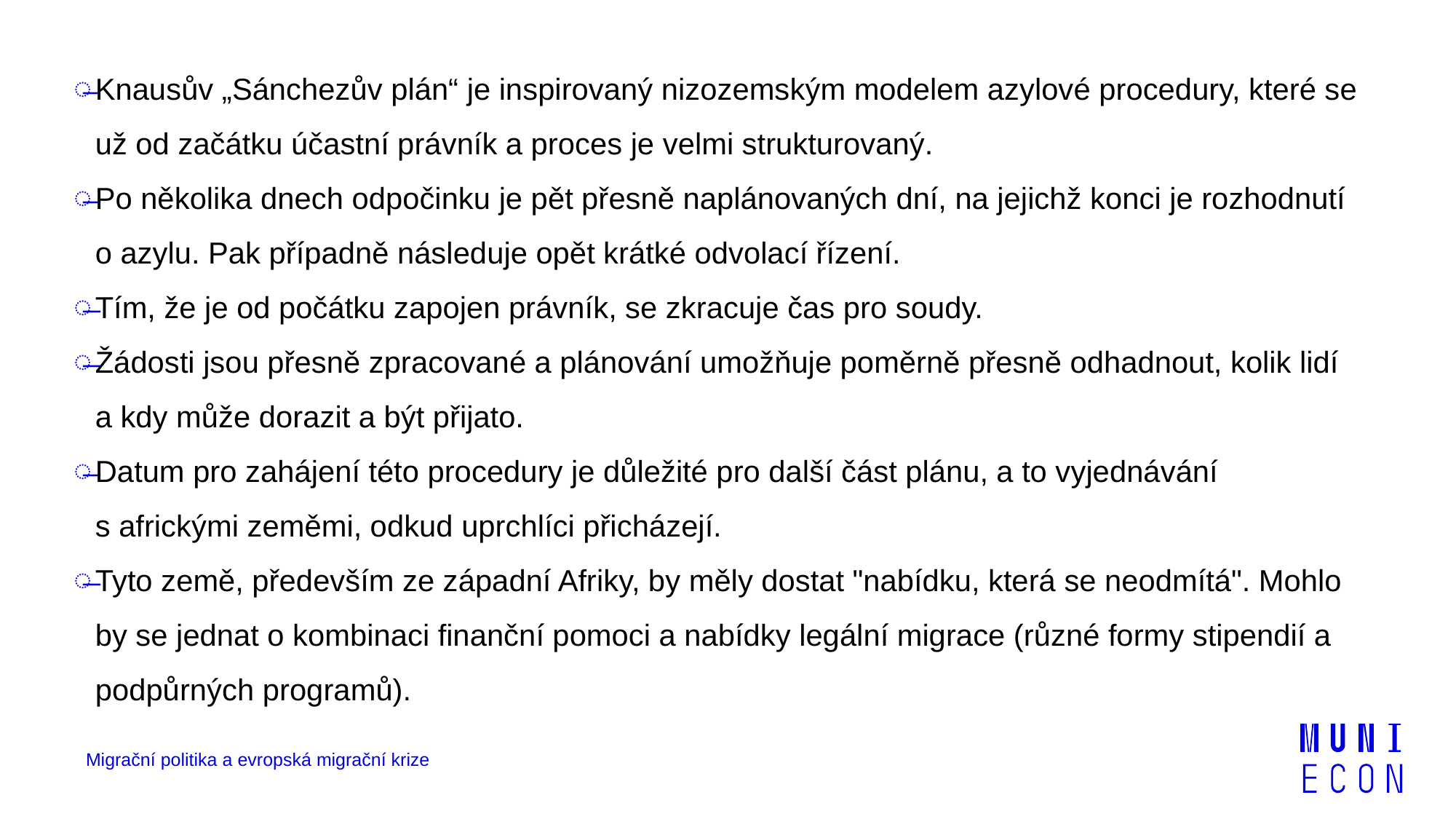

Knausův „Sánchezův plán“ je inspirovaný nizozemským modelem azylové procedury, které se už od začátku účastní právník a proces je velmi strukturovaný.
Po několika dnech odpočinku je pět přesně naplánovaných dní, na jejichž konci je rozhodnutí o azylu. Pak případně následuje opět krátké odvolací řízení.
Tím, že je od počátku zapojen právník, se zkracuje čas pro soudy.
Žádosti jsou přesně zpracované a plánování umožňuje poměrně přesně odhadnout, kolik lidí a kdy může dorazit a být přijato.
Datum pro zahájení této procedury je důležité pro další část plánu, a to vyjednávání s africkými zeměmi, odkud uprchlíci přicházejí.
Tyto země, především ze západní Afriky, by měly dostat "nabídku, která se neodmítá". Mohlo by se jednat o kombinaci finanční pomoci a nabídky legální migrace (různé formy stipendií a podpůrných programů).
Migrační politika a evropská migrační krize